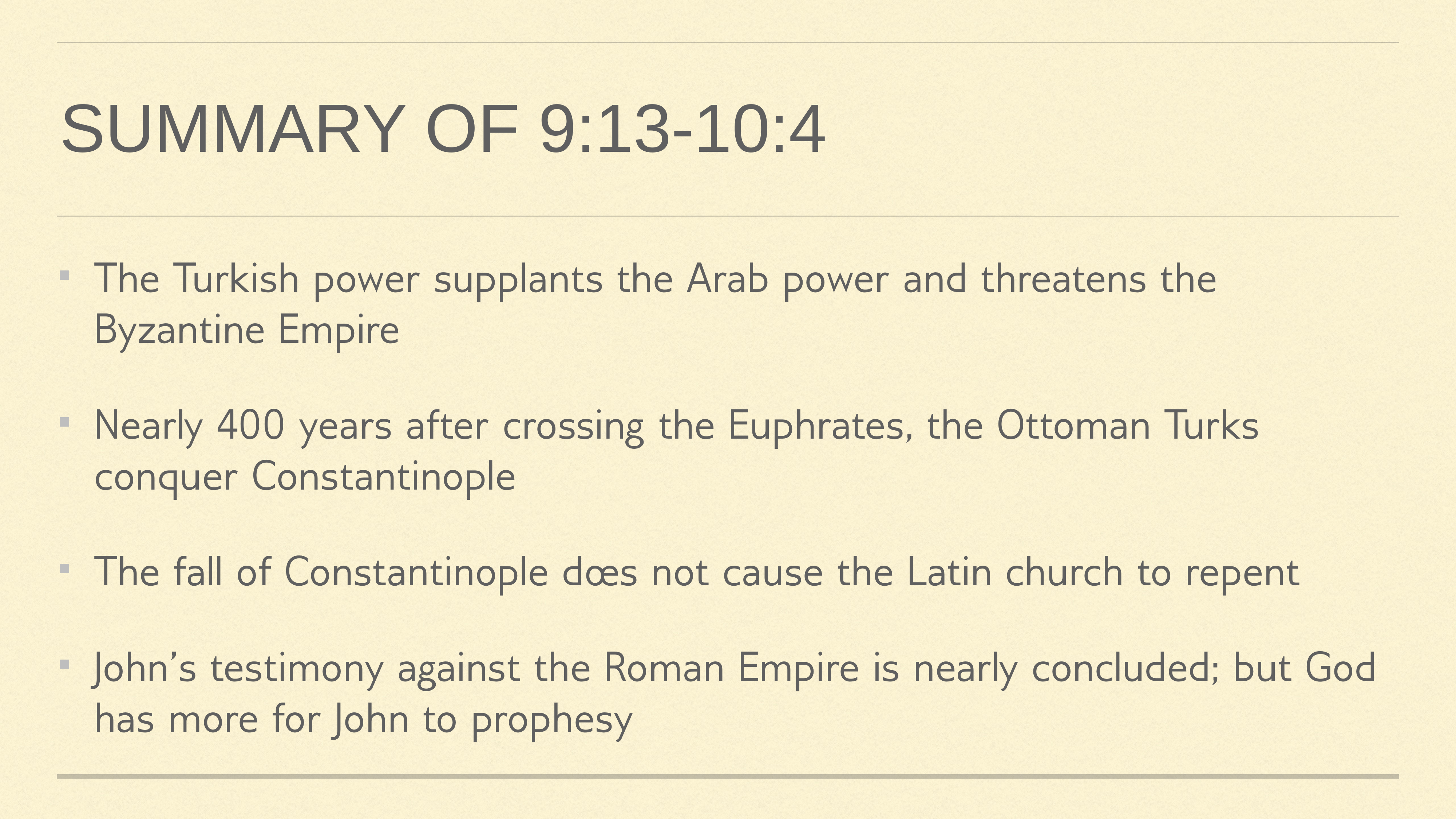

# Summary of 9:13-10:4
The Turkish power supplants the Arab power and threatens the Byzantine Empire
Nearly 400 years after crossing the Euphrates, the Ottoman Turks conquer Constantinople
The fall of Constantinople does not cause the Latin church to repent
John’s testimony against the Roman Empire is nearly concluded; but God has more for John to prophesy